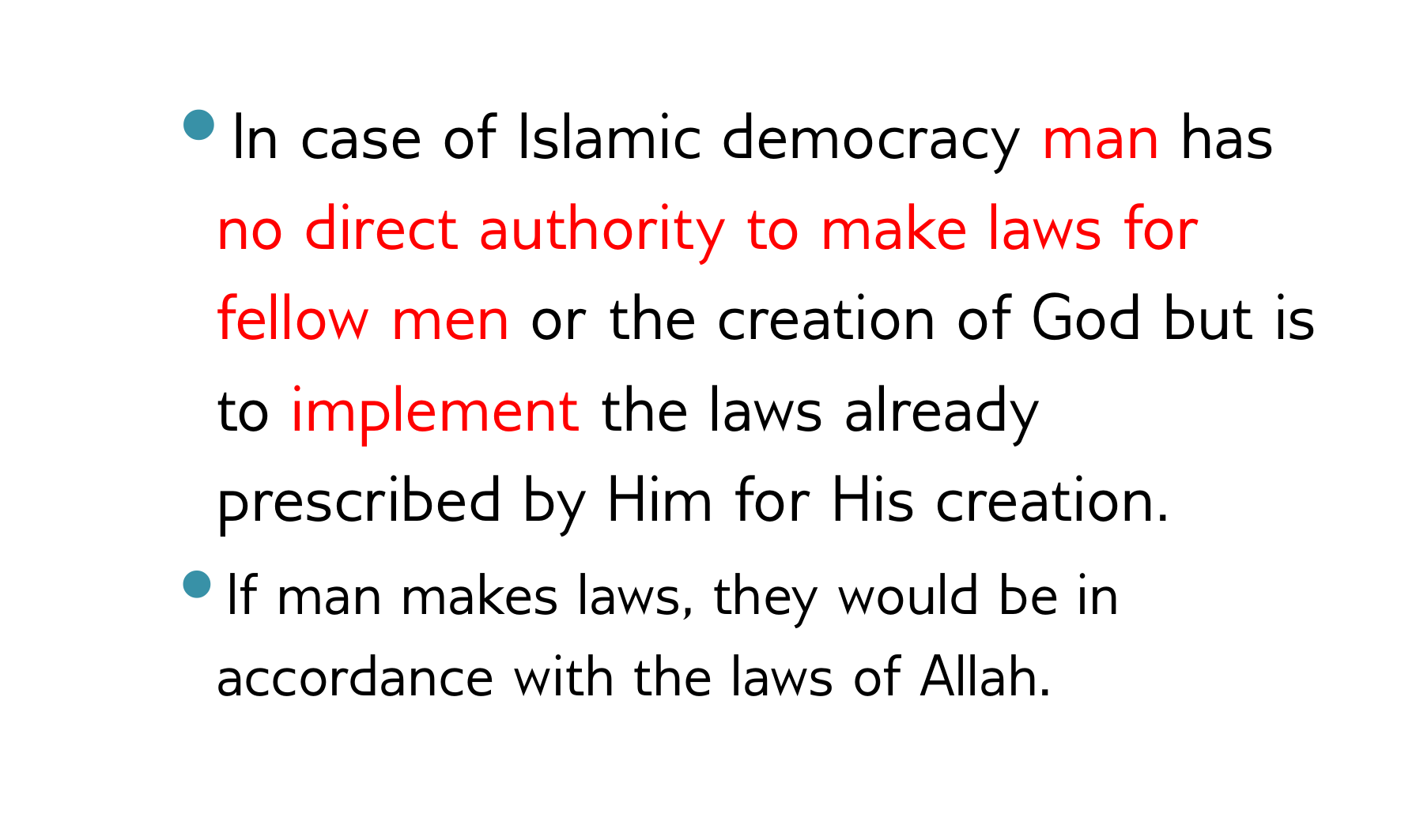

In case of Islamic democracy man has no direct authority to make laws for fellow men or the creation of God but is to implement the laws already prescribed by Him for His creation.
If man makes laws, they would be in accordance with the laws of Allah.